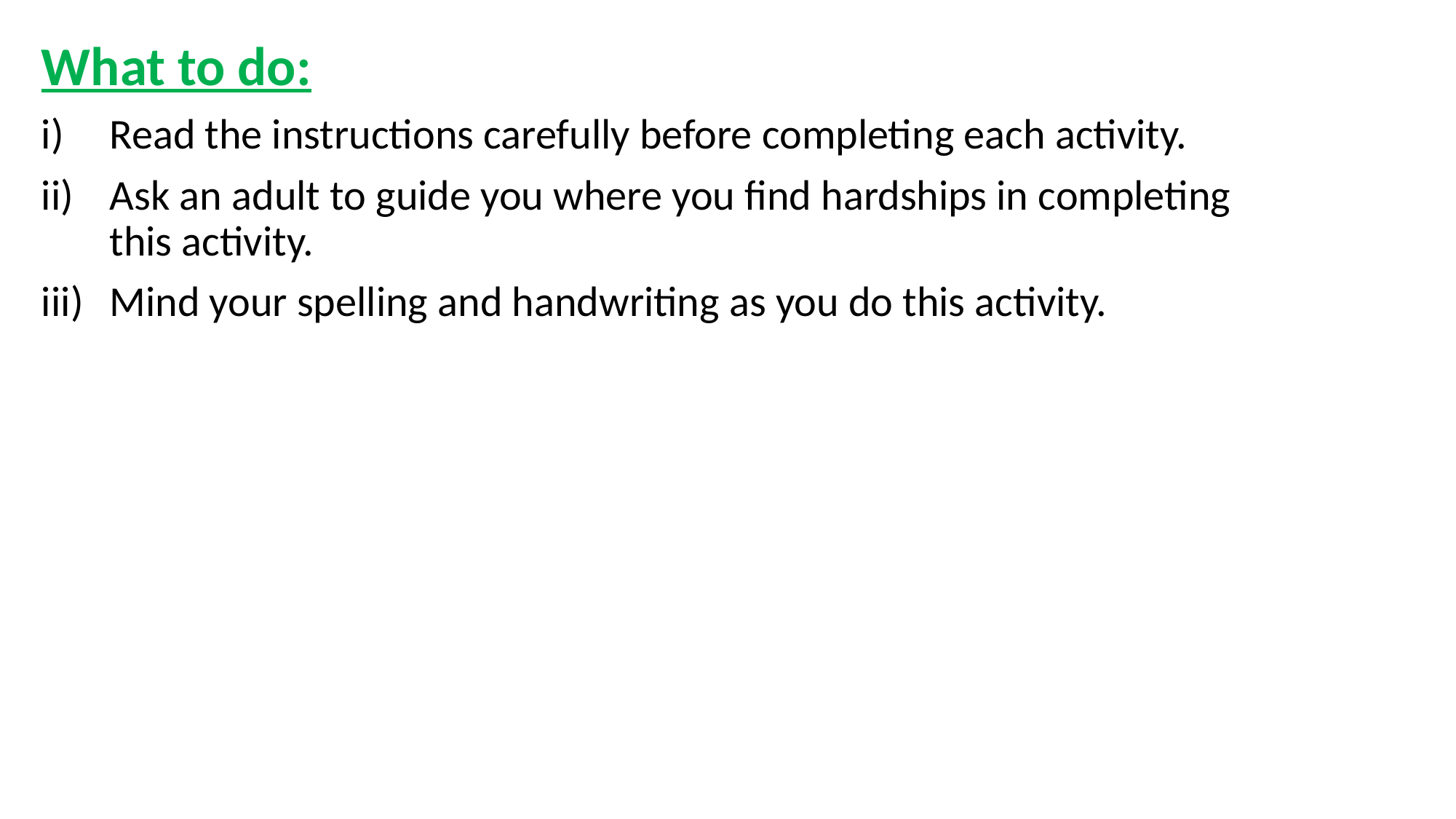

What to do:
Read the instructions carefully before completing each activity.
Ask an adult to guide you where you find hardships in completing this activity.
Mind your spelling and handwriting as you do this activity.